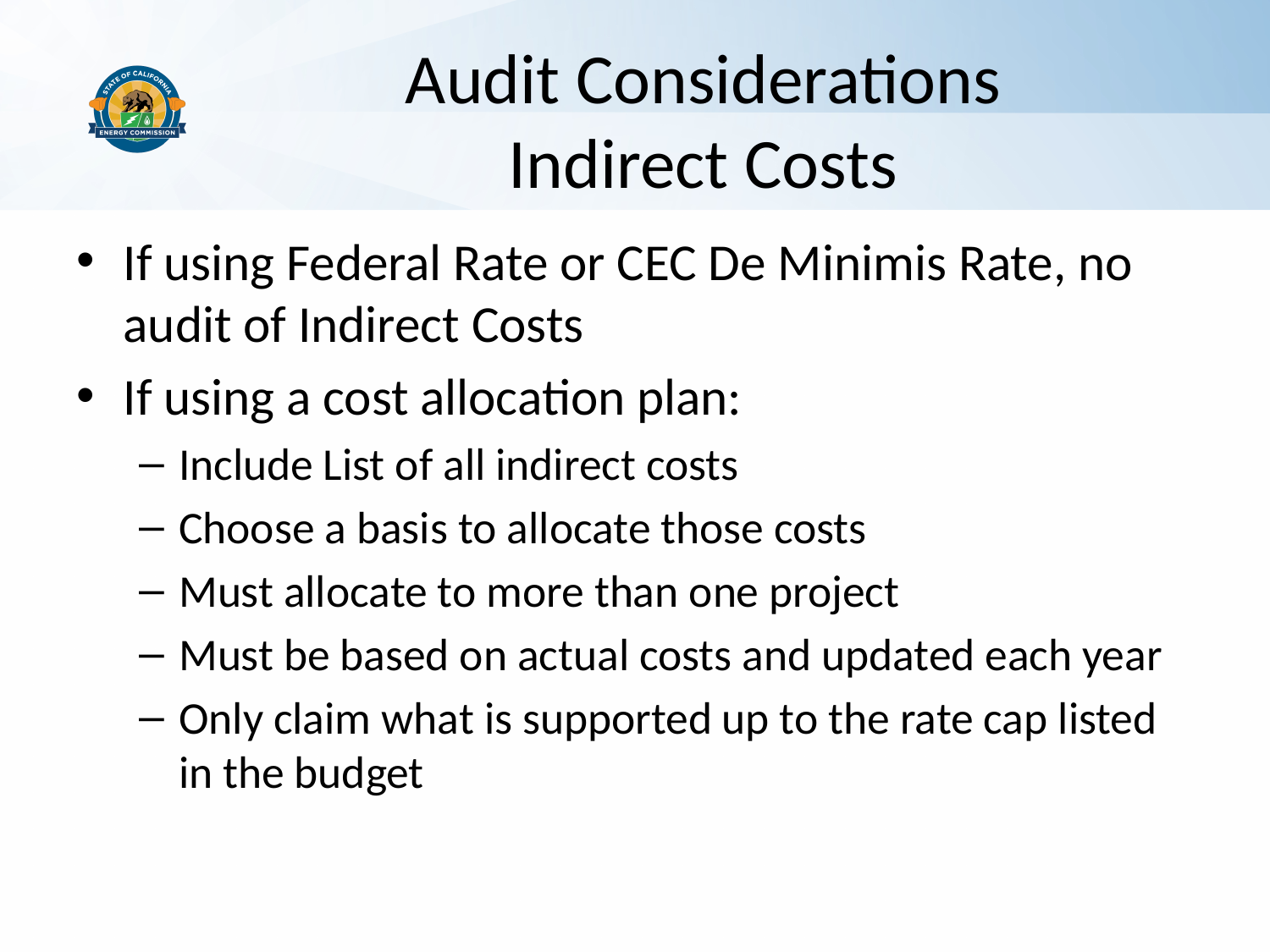

# Audit Considerations Indirect Costs
If using Federal Rate or CEC De Minimis Rate, no audit of Indirect Costs
If using a cost allocation plan:
Include List of all indirect costs
Choose a basis to allocate those costs
Must allocate to more than one project
Must be based on actual costs and updated each year
Only claim what is supported up to the rate cap listed in the budget